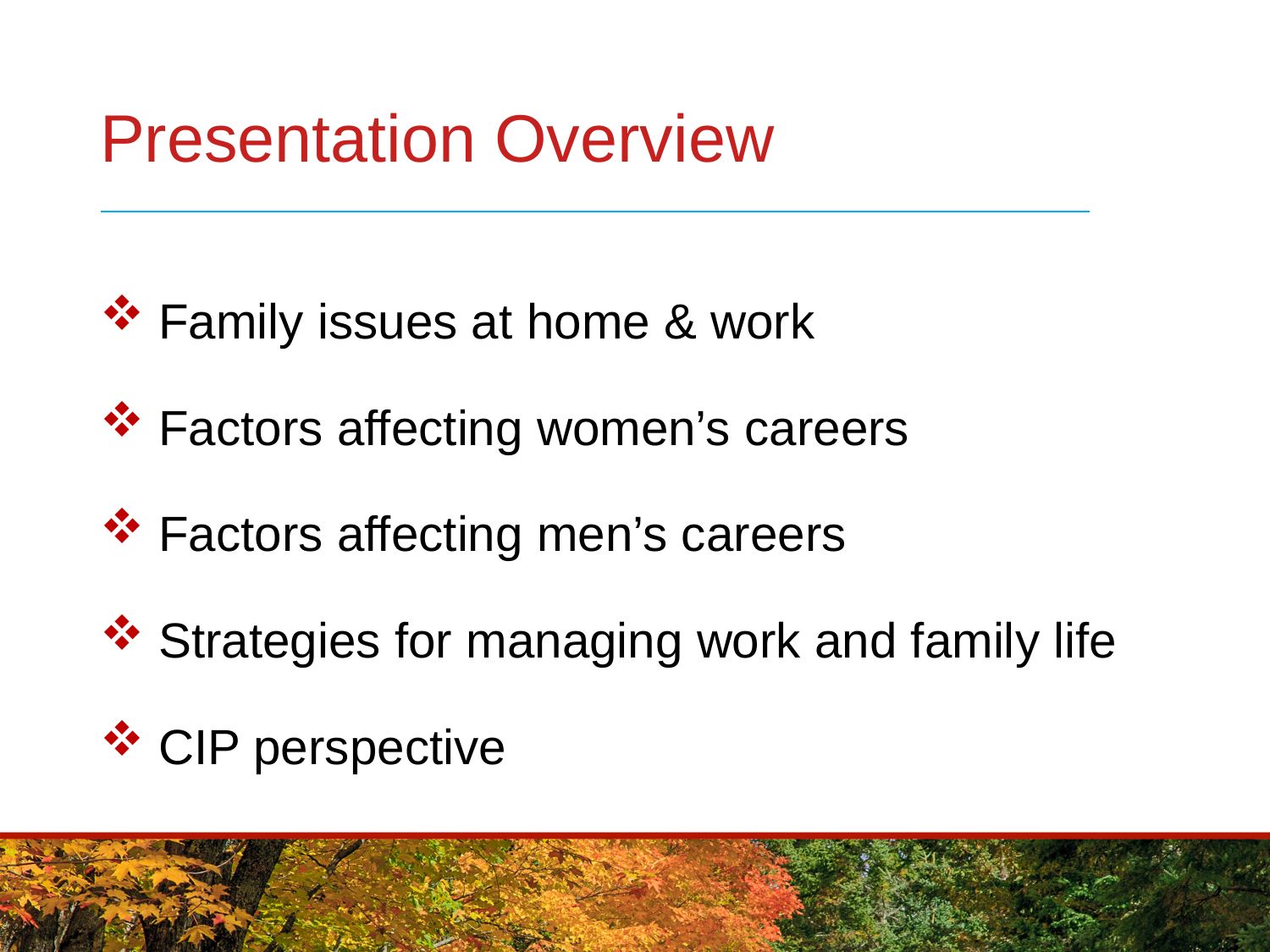

# Presentation Overview
 Family issues at home & work
 Factors affecting women’s careers
 Factors affecting men’s careers
 Strategies for managing work and family life
 CIP perspective